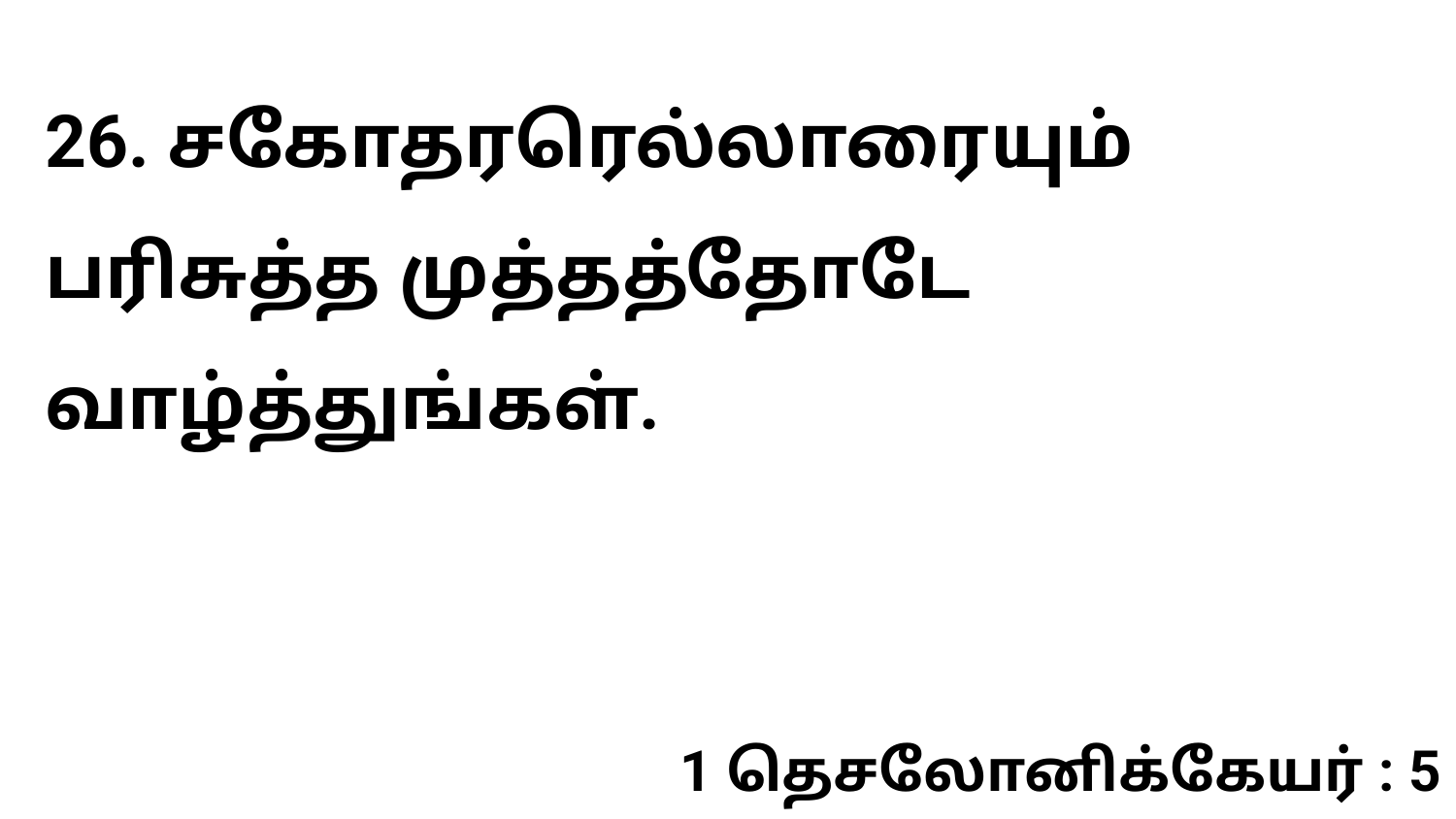

26. சகோதரரெல்லாரையும் பரிசுத்த முத்தத்தோடே வாழ்த்துங்கள்.
1 தெசலோனிக்கேயர் : 5